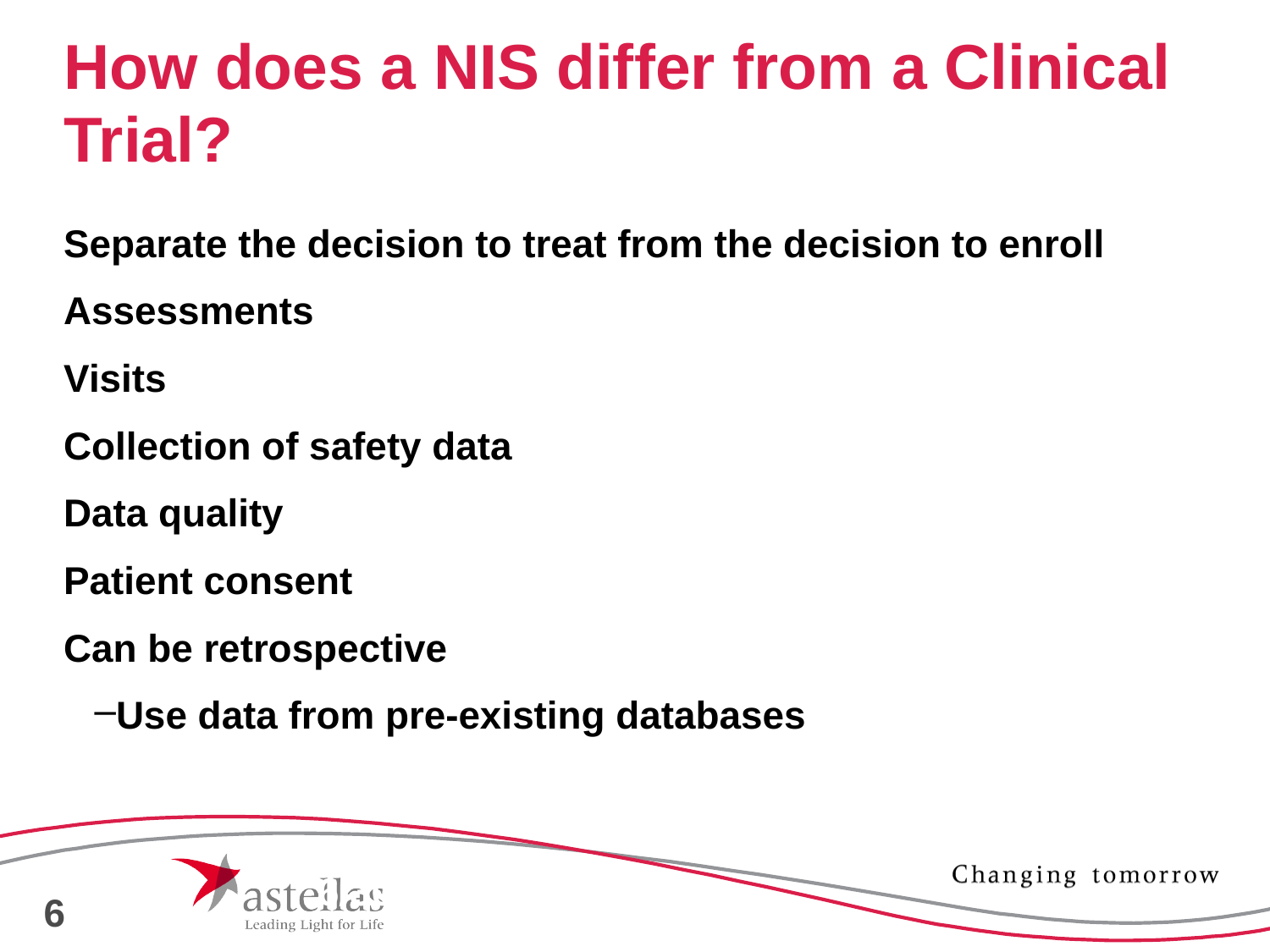

# How does a NIS differ from a Clinical Trial?
Separate the decision to treat from the decision to enroll
Assessments
Visits
Collection of safety data
Data quality
Patient consent
Can be retrospective
Use data from pre-existing databases

6/30
6